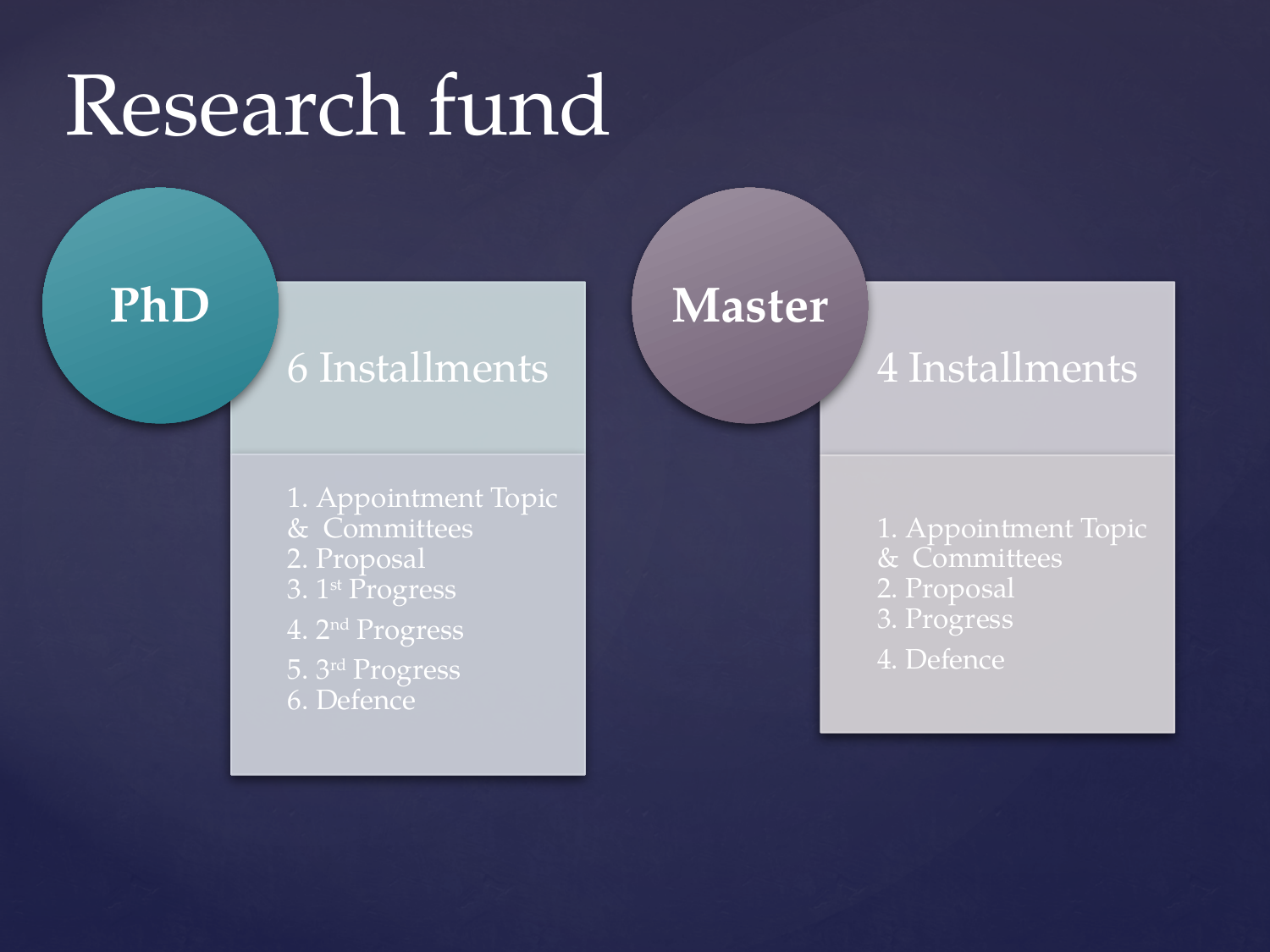

# Research fund
6 Installments
1. Appointment Topic &  Committees
2. Proposal
3. 1st Progress
4. 2nd Progress
5. 3rd Progress
6. Defence
PhD
4 Installments
1. Appointment Topic &  Committees
2. Proposal
3. Progress
4. Defence
Master